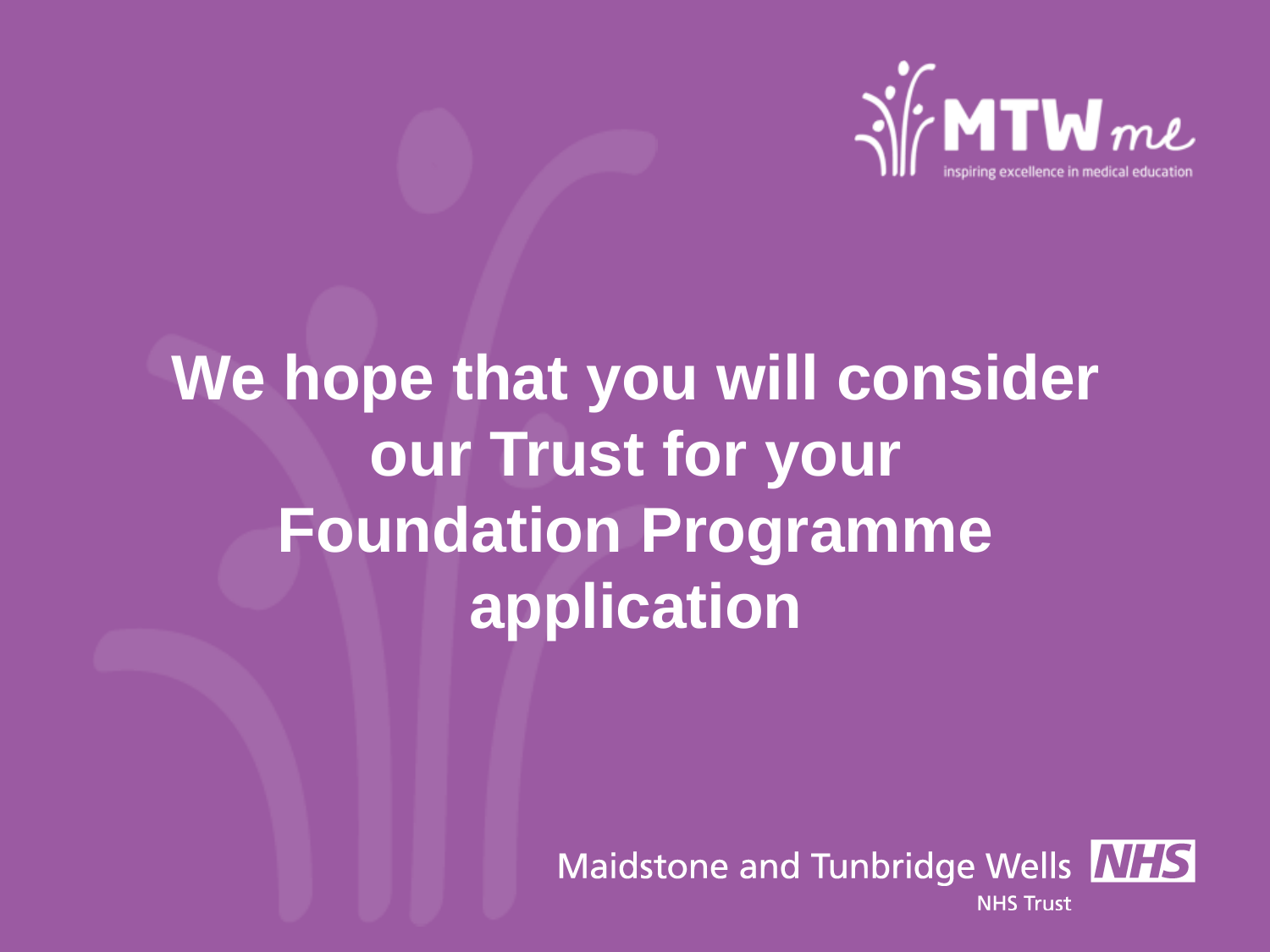

# We hope that you will consider our Trust for your
Foundation Programme application